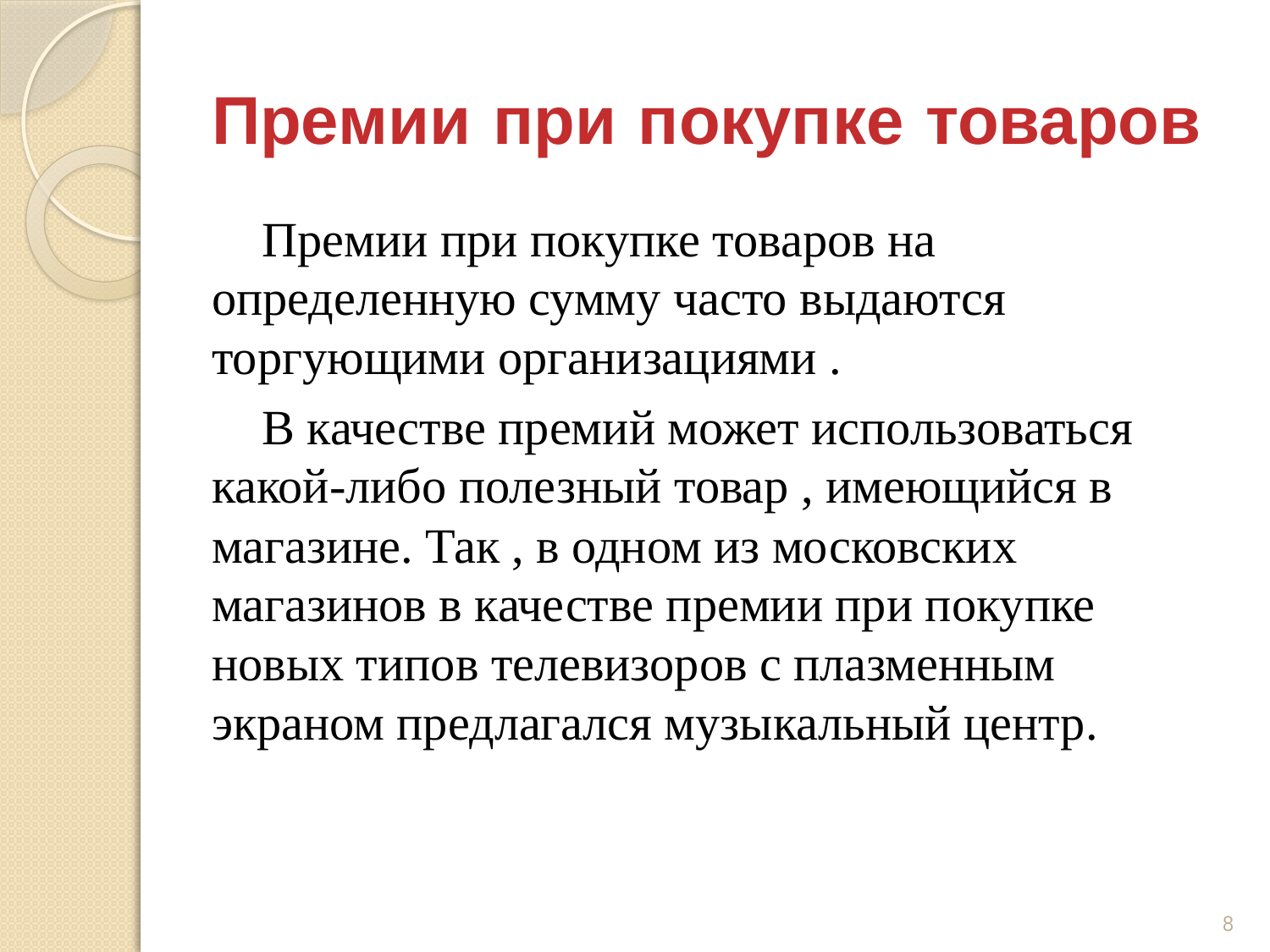

# Премии при покупке товаров
Премии при покупке товаров на определенную сумму часто выдаются торгующими организациями .
В качестве премий может использоваться какой-либо полезный товар , имеющийся в магазине. Так , в одном из московских магазинов в качестве премии при покупке новых типов телевизоров с плазменным экраном предлагался музыкальный центр.
8